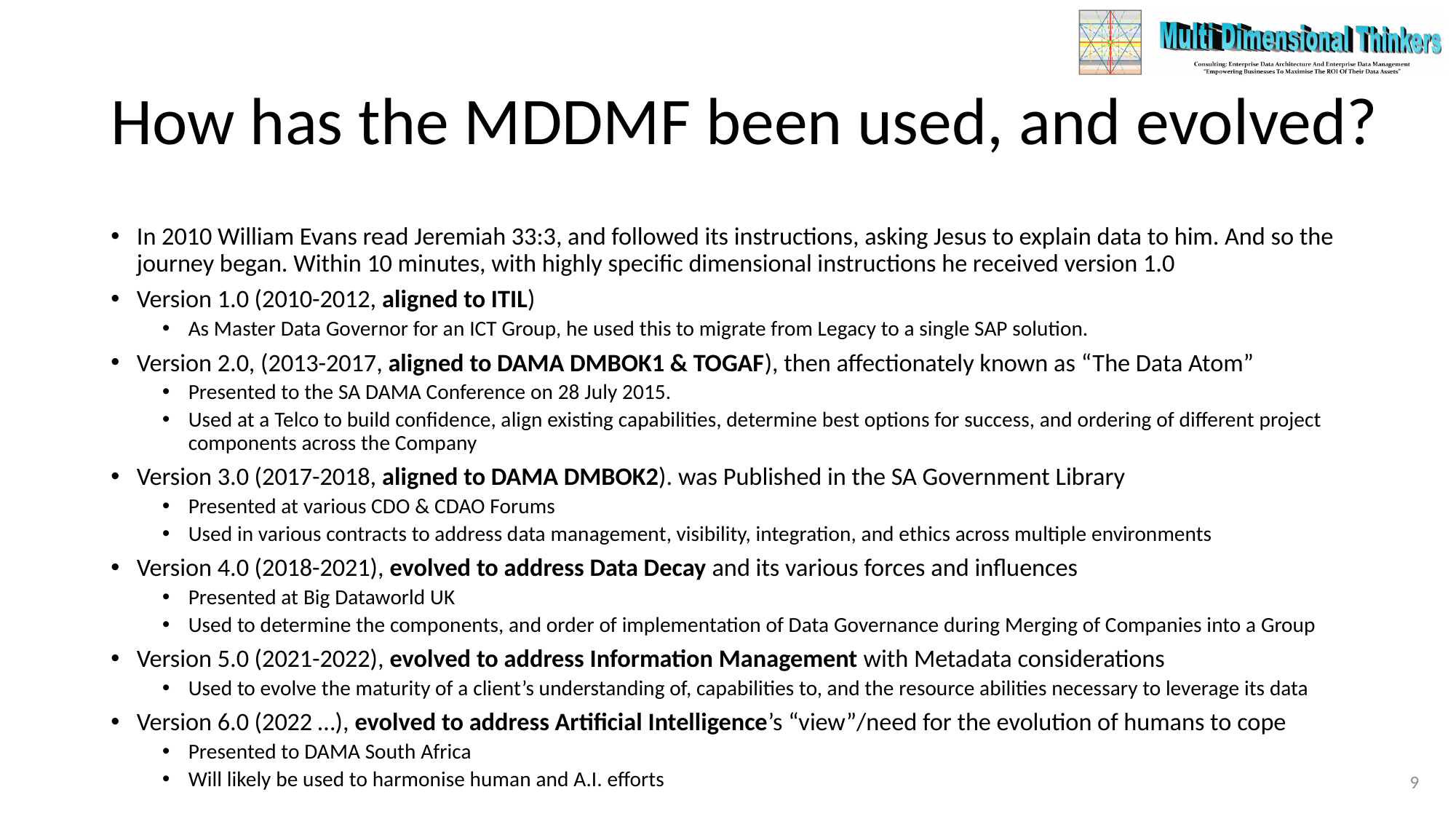

# How has the MDDMF been used, and evolved?
In 2010 William Evans read Jeremiah 33:3, and followed its instructions, asking Jesus to explain data to him. And so the journey began. Within 10 minutes, with highly specific dimensional instructions he received version 1.0
Version 1.0 (2010-2012, aligned to ITIL)
As Master Data Governor for an ICT Group, he used this to migrate from Legacy to a single SAP solution.
Version 2.0, (2013-2017, aligned to DAMA DMBOK1 & TOGAF), then affectionately known as “The Data Atom”
Presented to the SA DAMA Conference on 28 July 2015.
Used at a Telco to build confidence, align existing capabilities, determine best options for success, and ordering of different project components across the Company
Version 3.0 (2017-2018, aligned to DAMA DMBOK2). was Published in the SA Government Library
Presented at various CDO & CDAO Forums
Used in various contracts to address data management, visibility, integration, and ethics across multiple environments
Version 4.0 (2018-2021), evolved to address Data Decay and its various forces and influences
Presented at Big Dataworld UK
Used to determine the components, and order of implementation of Data Governance during Merging of Companies into a Group
Version 5.0 (2021-2022), evolved to address Information Management with Metadata considerations
Used to evolve the maturity of a client’s understanding of, capabilities to, and the resource abilities necessary to leverage its data
Version 6.0 (2022 …), evolved to address Artificial Intelligence’s “view”/need for the evolution of humans to cope
Presented to DAMA South Africa
Will likely be used to harmonise human and A.I. efforts